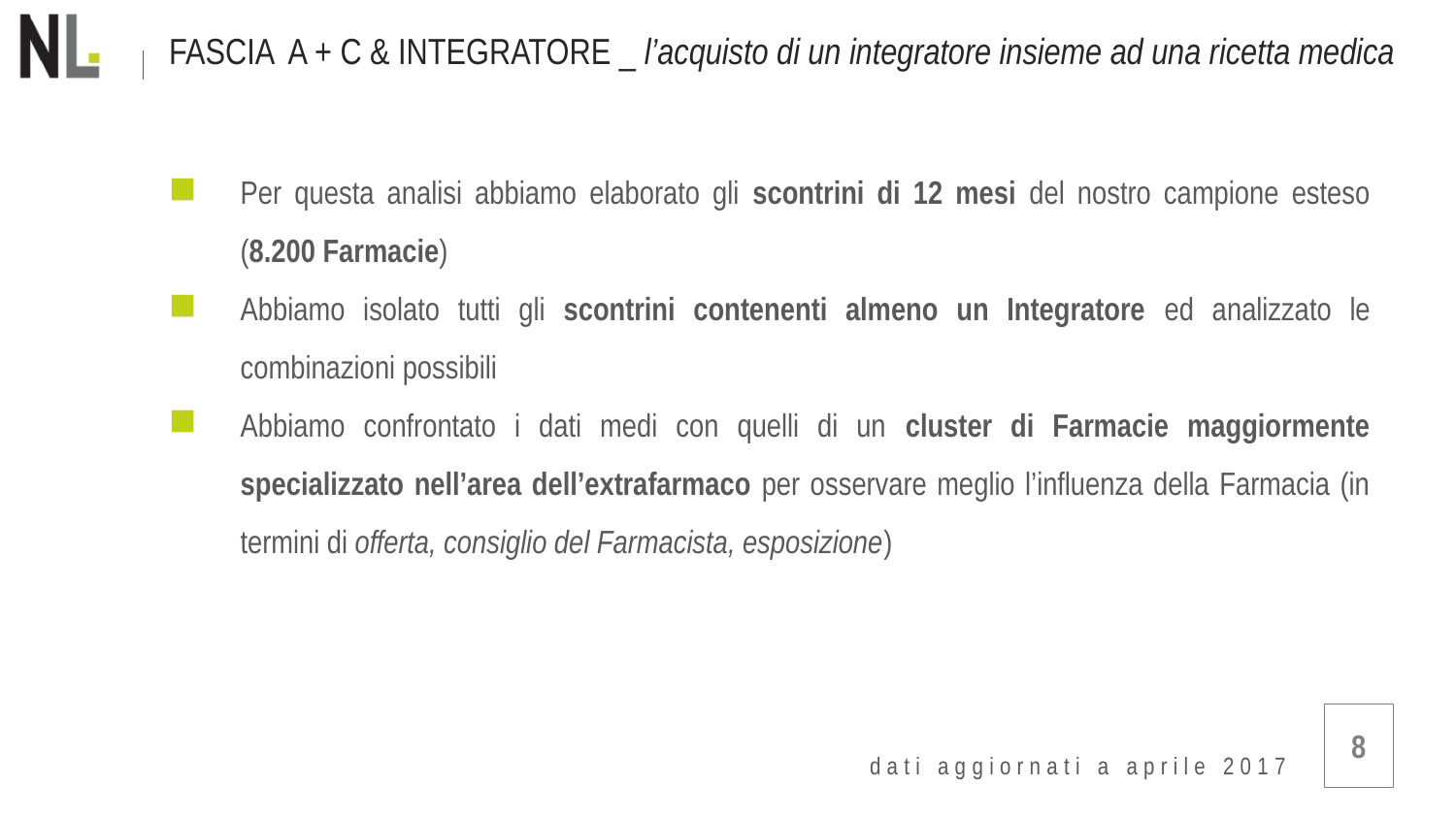

FASCIA  A + C & INTEGRATORE _ l’acquisto di un integratore insieme ad una ricetta medica
Per questa analisi abbiamo elaborato gli scontrini di 12 mesi del nostro campione esteso (8.200 Farmacie)
Abbiamo isolato tutti gli scontrini contenenti almeno un Integratore ed analizzato le combinazioni possibili
Abbiamo confrontato i dati medi con quelli di un cluster di Farmacie maggiormente specializzato nell’area dell’extrafarmaco per osservare meglio l’influenza della Farmacia (in termini di offerta, consiglio del Farmacista, esposizione)
8